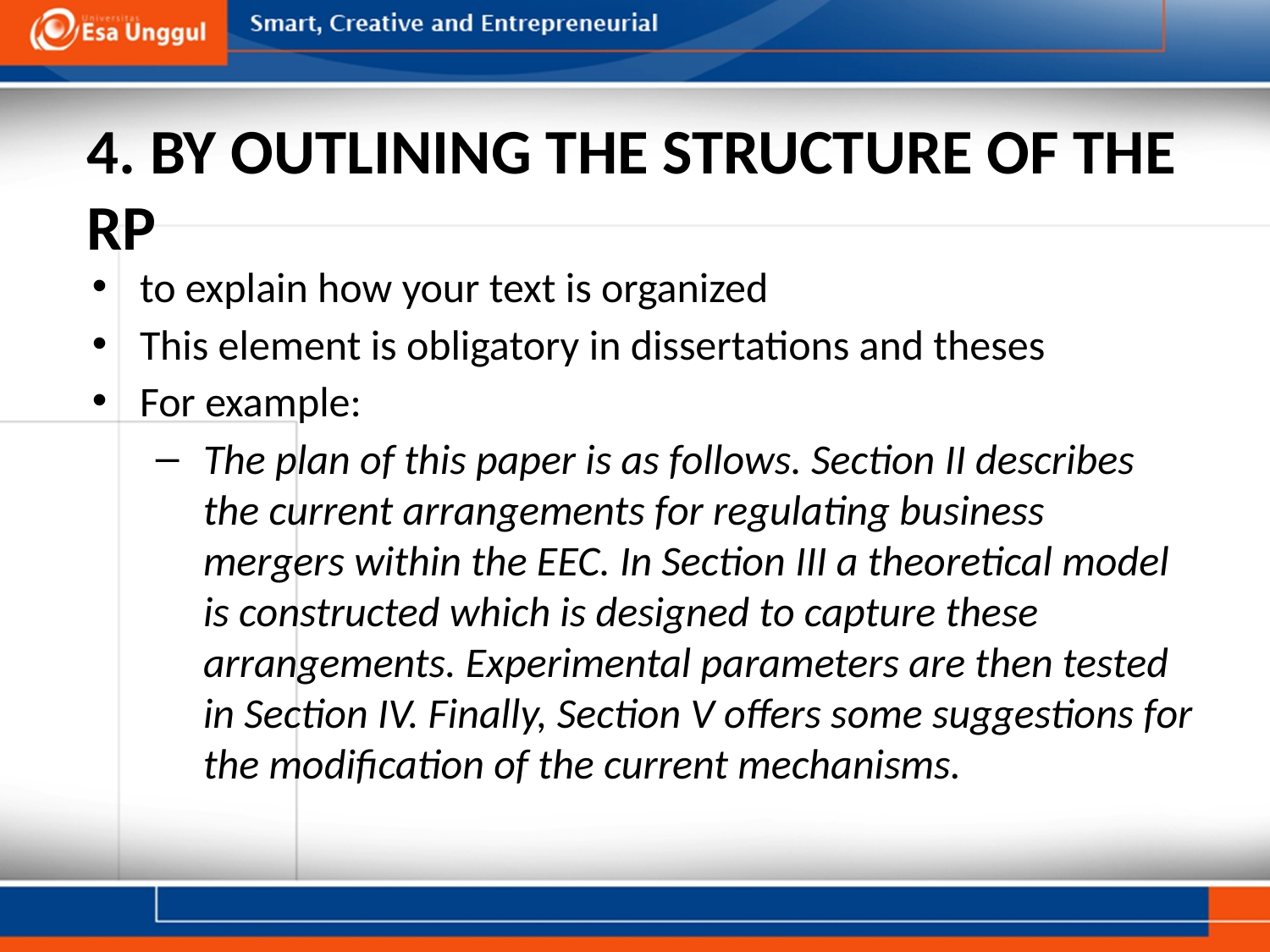

# 4. BY OUTLINING THE STRUCTURE OF THE RP
to explain how your text is organized
This element is obligatory in dissertations and theses
For example:
The plan of this paper is as follows. Section II describes the current arrangements for regulating business mergers within the EEC. In Section III a theoretical model is constructed which is designed to capture these arrangements. Experimental parameters are then tested in Section IV. Finally, Section V offers some suggestions for the modification of the current mechanisms.